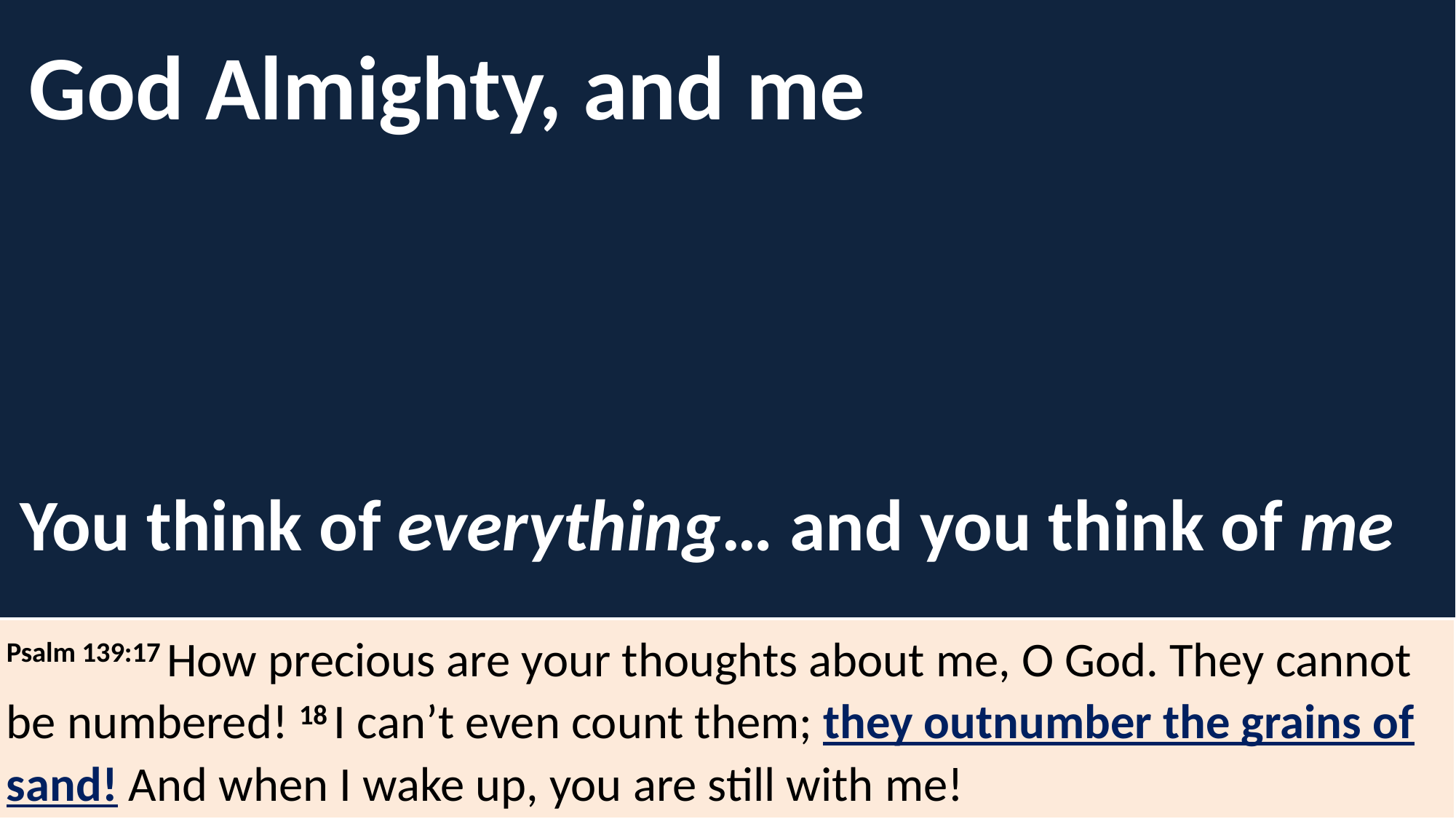

God Almighty, and me

You think of everything… and you think of me
Psalm 139:17 How precious are your thoughts about me, O God. They cannot be numbered! 18 I can’t even count them; they outnumber the grains of sand! And when I wake up, you are still with me!